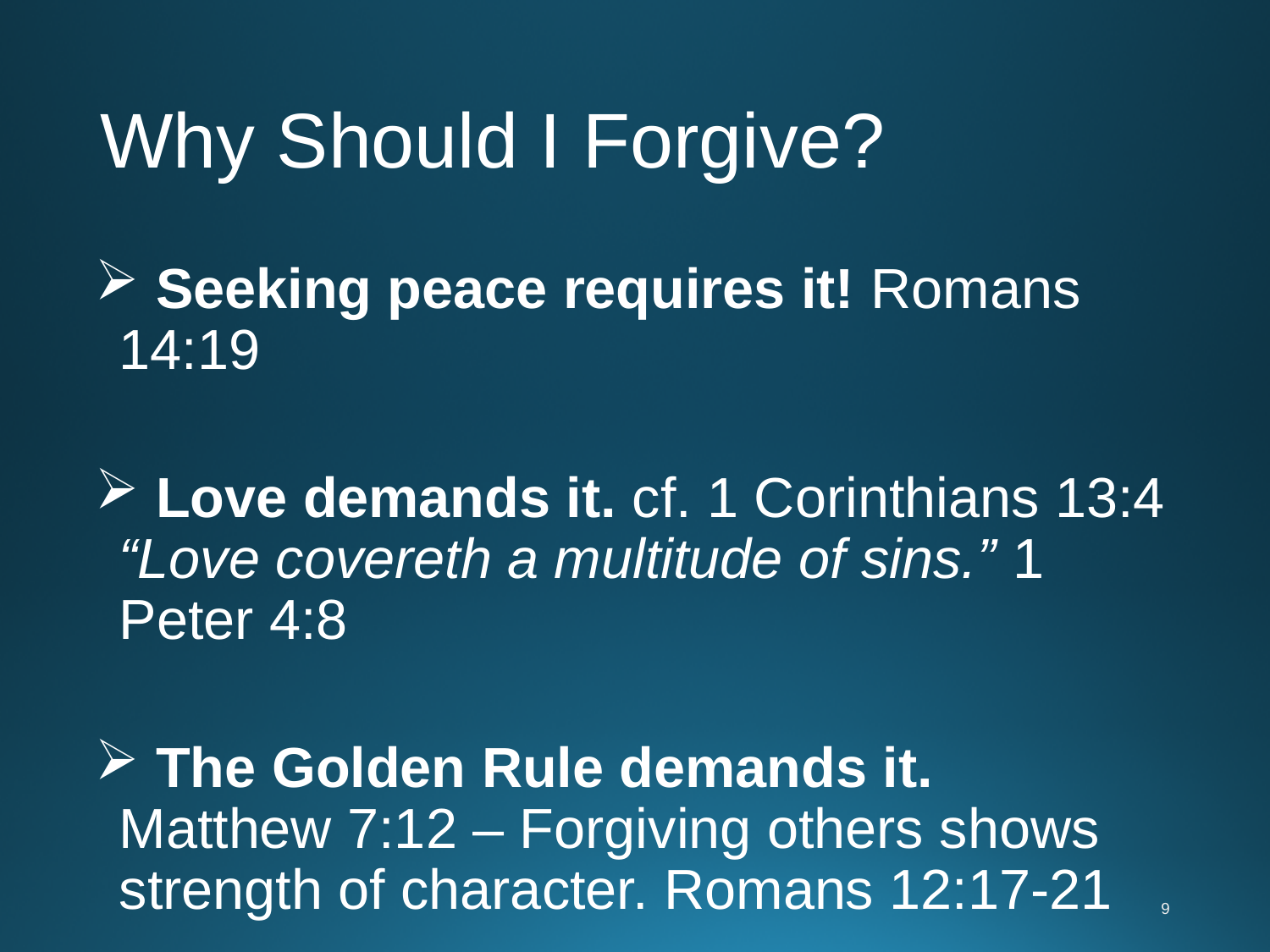

# Why Should I Forgive?
 Seeking peace requires it! Romans 14:19

 Love demands it. cf. 1 Corinthians 13:4
“Love covereth a multitude of sins.” 1 Peter 4:8

 The Golden Rule demands it.
Matthew 7:12 – Forgiving others shows strength of character. Romans 12:17-21
9